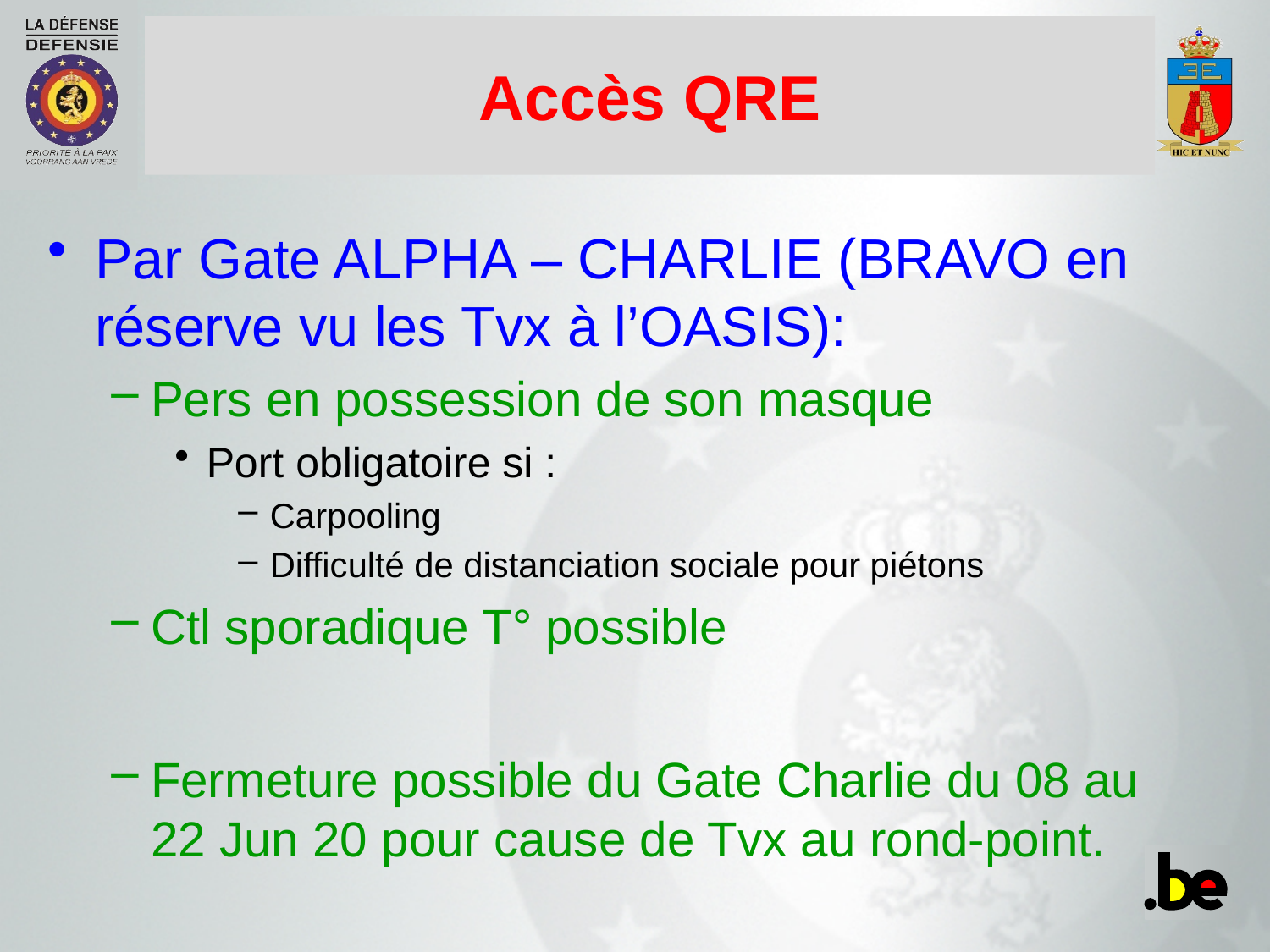

# Accès QRE
Par Gate ALPHA – CHARLIE (BRAVO en réserve vu les Tvx à l’OASIS):
Pers en possession de son masque
Port obligatoire si :
Carpooling
Difficulté de distanciation sociale pour piétons
Ctl sporadique T° possible

Fermeture possible du Gate Charlie du 08 au 22 Jun 20 pour cause de Tvx au rond-point.